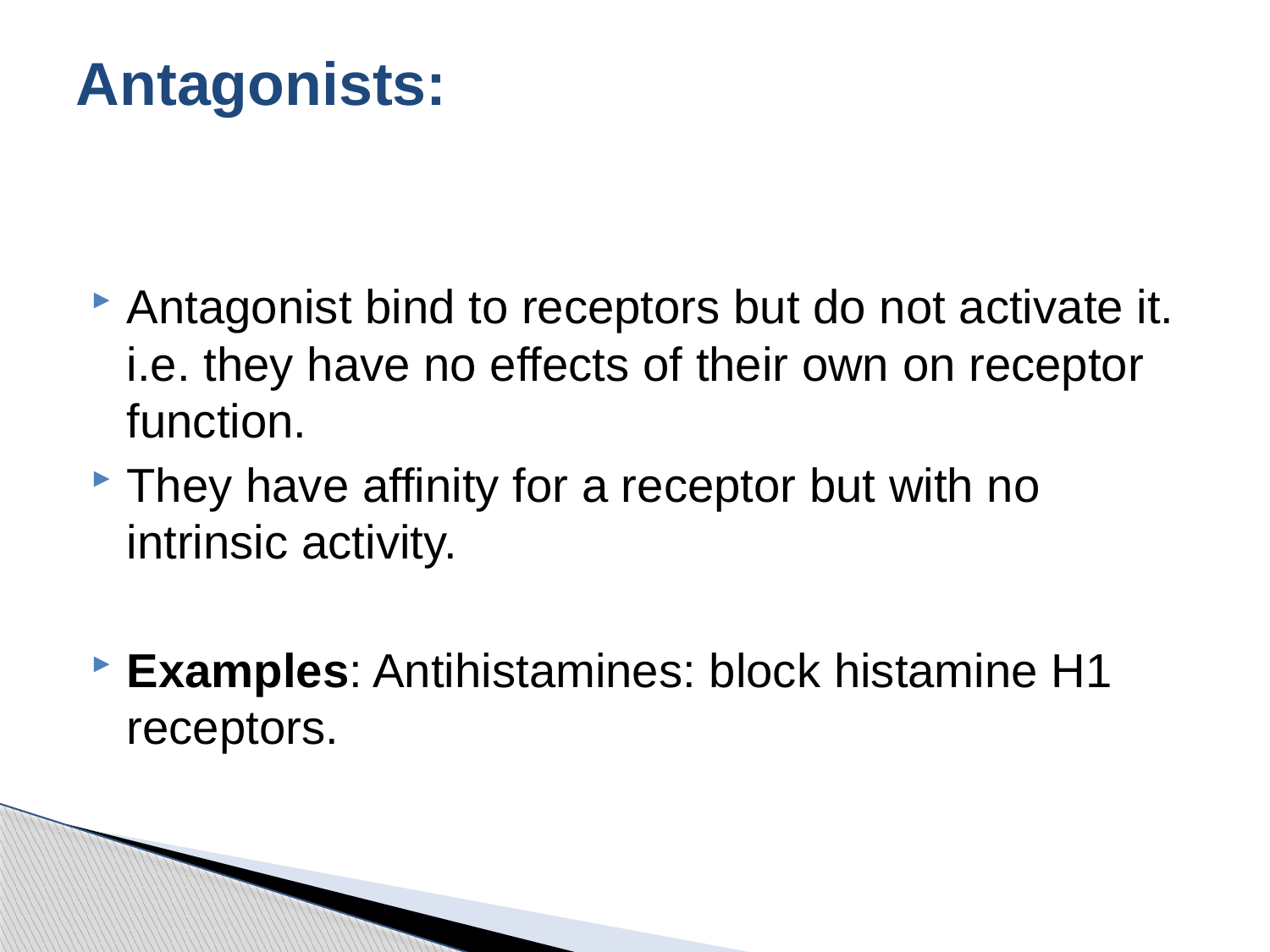

# Antagonists:

Antagonist bind to receptors but do not activate it. i.e. they have no effects of their own on receptor function.
They have affinity for a receptor but with no intrinsic activity.

Examples: Antihistamines: block histamine H1 receptors.